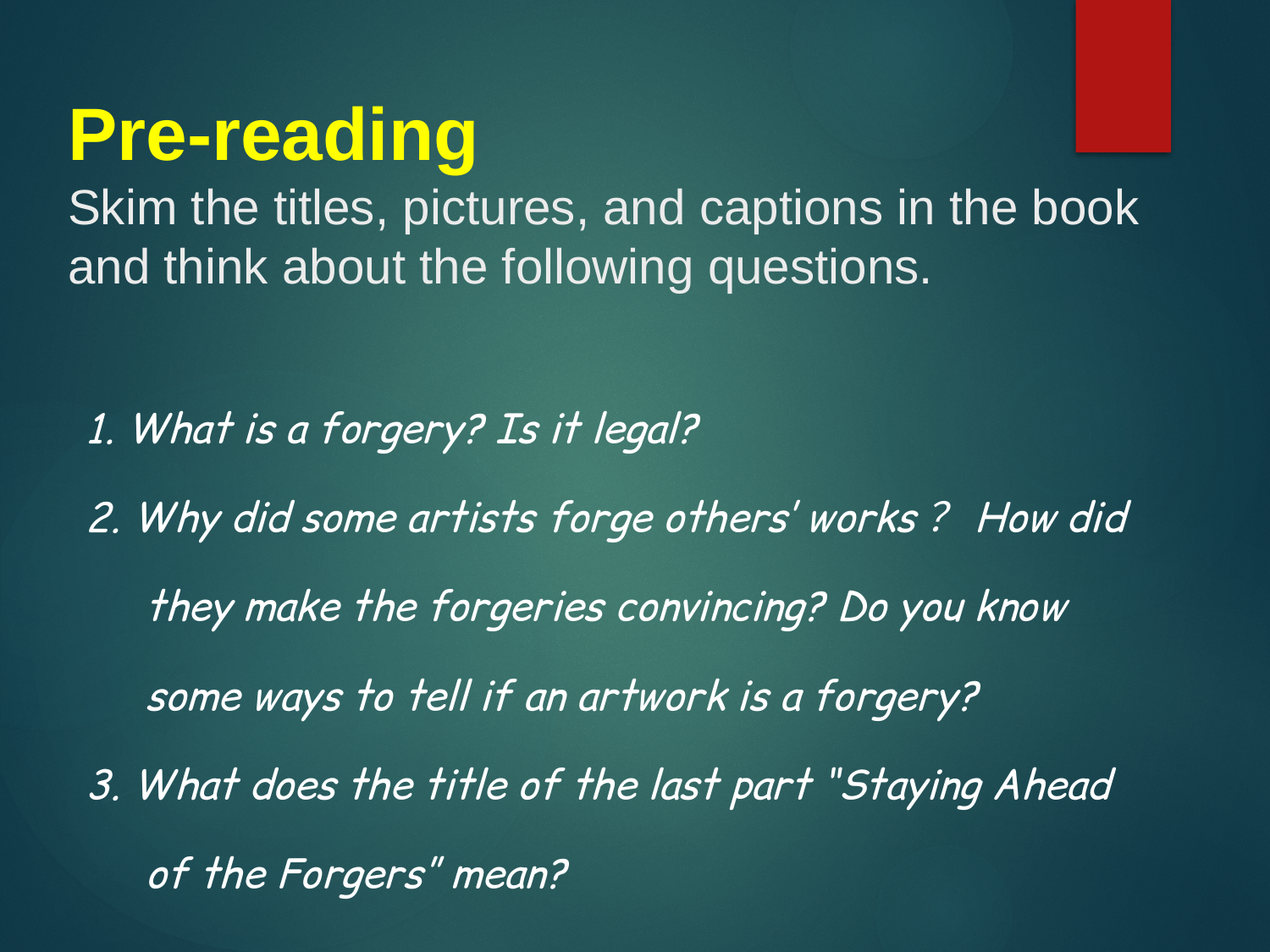

# Pre-reading Skim the titles, pictures, and captions in the book and think about the following questions.
1. What is a forgery? Is it legal?
2. Why did some artists forge others’ works？How did
     they make the forgeries convincing? Do you know
     some ways to tell if an artwork is a forgery?
3. What does the title of the last part “Staying Ahead
     of the Forgers” mean?